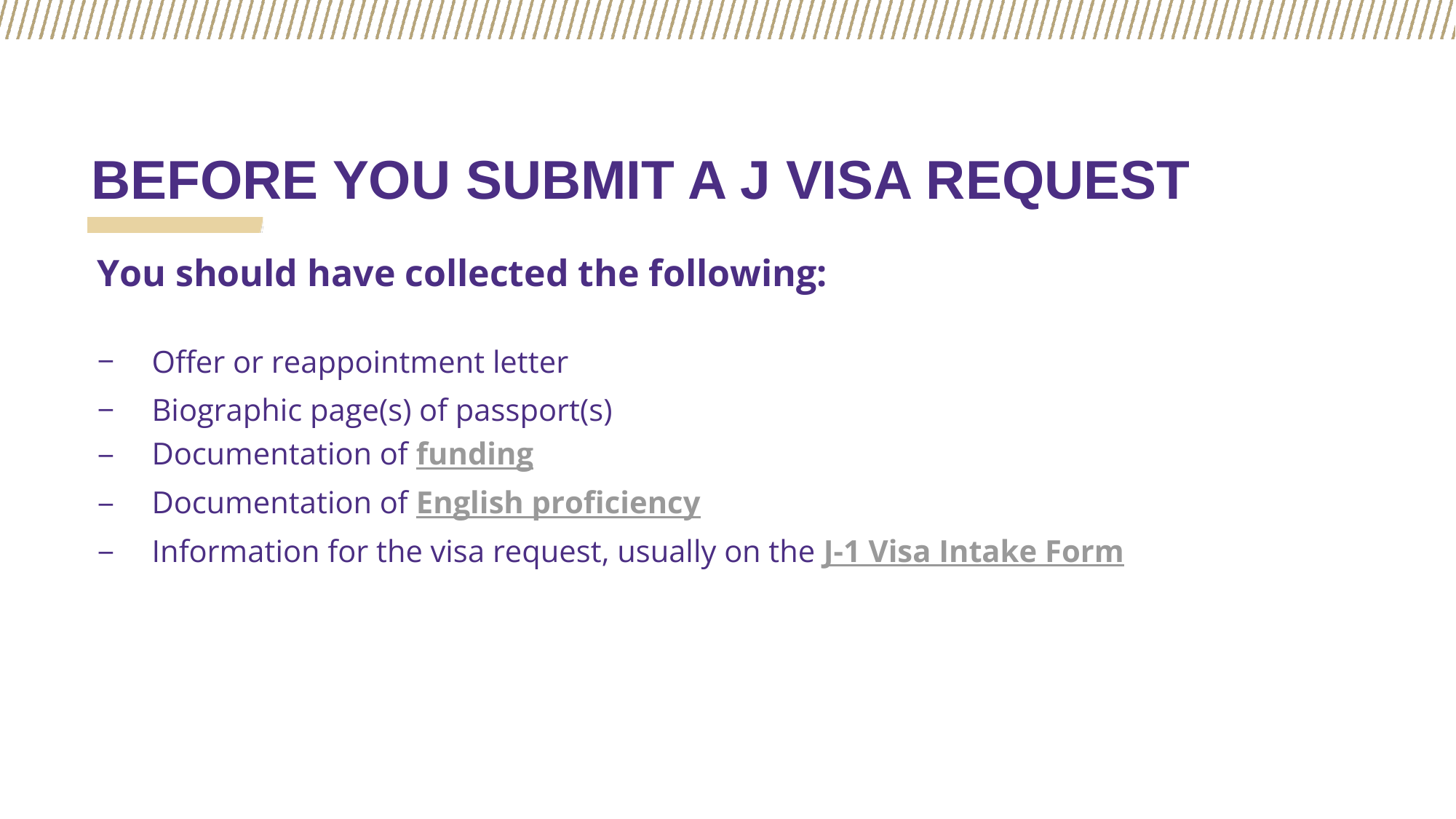

# BEFORE YOU SUBMIT A J VISA REQUEST
You should have collected the following:
Offer or reappointment letter
Biographic page(s) of passport(s)
Documentation of funding
Documentation of English proficiency
Information for the visa request, usually on the J-1 Visa Intake Form